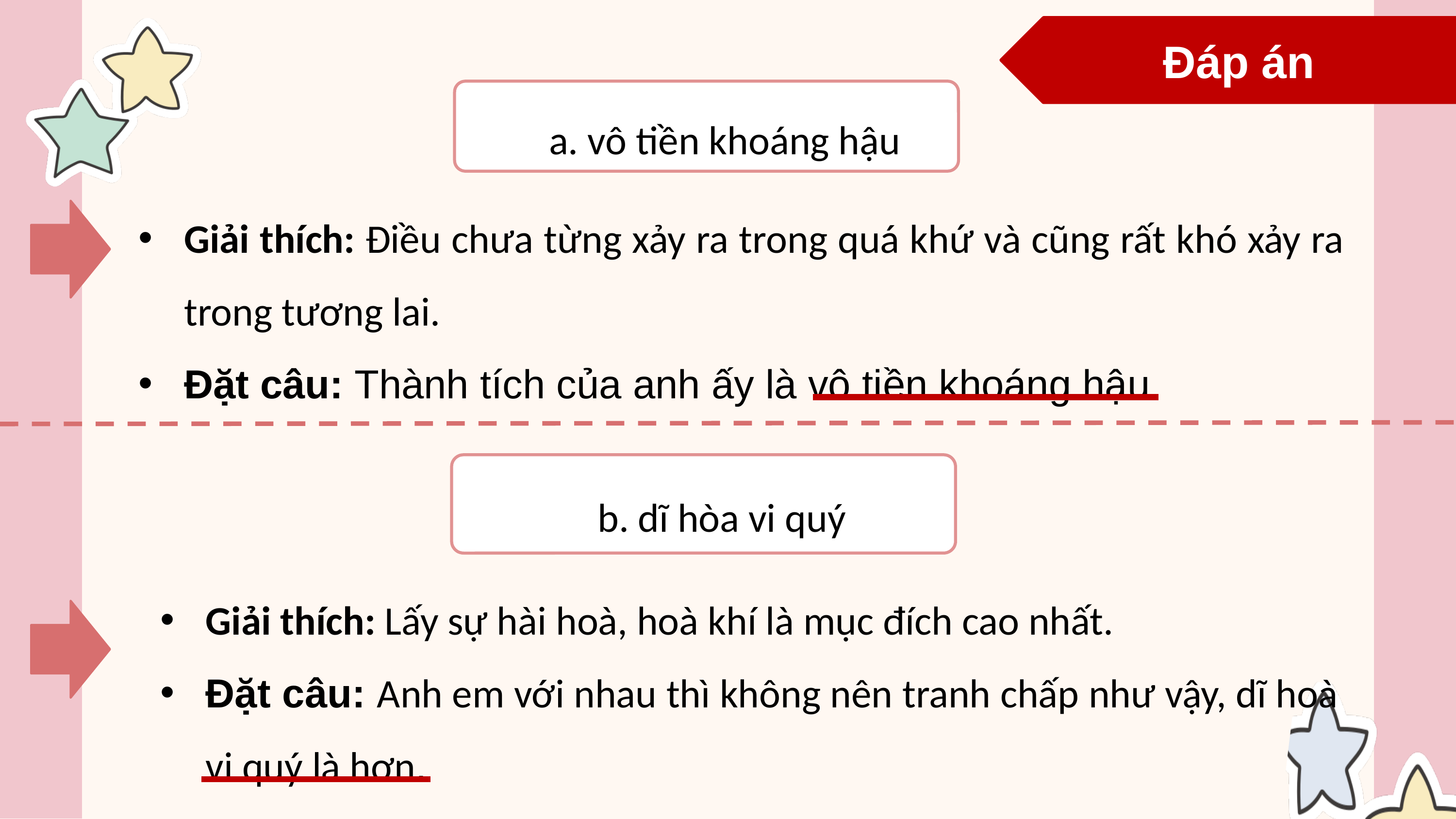

Đáp án

a. vô tiền khoáng hậu
Giải thích: Điều chưa từng xảy ra trong quá khứ và cũng rất khó xảy ra trong tương lai.
Đặt câu: Thành tích của anh ấy là vô tiền khoáng hậu.

b. dĩ hòa vi quý
Giải thích: Lấy sự hài hoà, hoà khí là mục đích cao nhất.
Đặt câu: Anh em với nhau thì không nên tranh chấp như vậy, dĩ hoà vi quý là hơn.